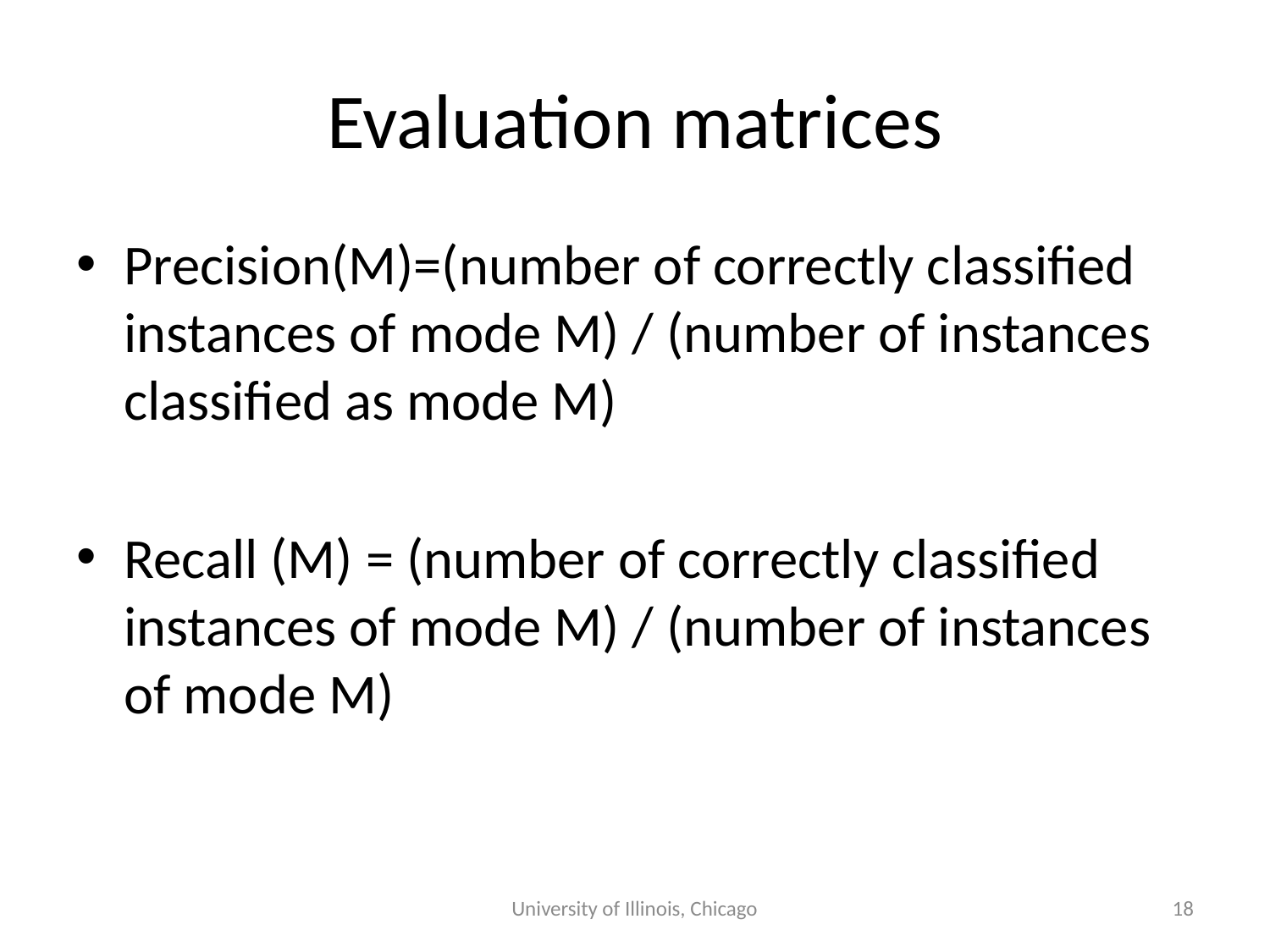

# Evaluation matrices
Precision(M)=(number of correctly classified instances of mode M) / (number of instances classified as mode M)

Recall (M) = (number of correctly classified instances of mode M) / (number of instances of mode M)
University of Illinois, Chicago
18